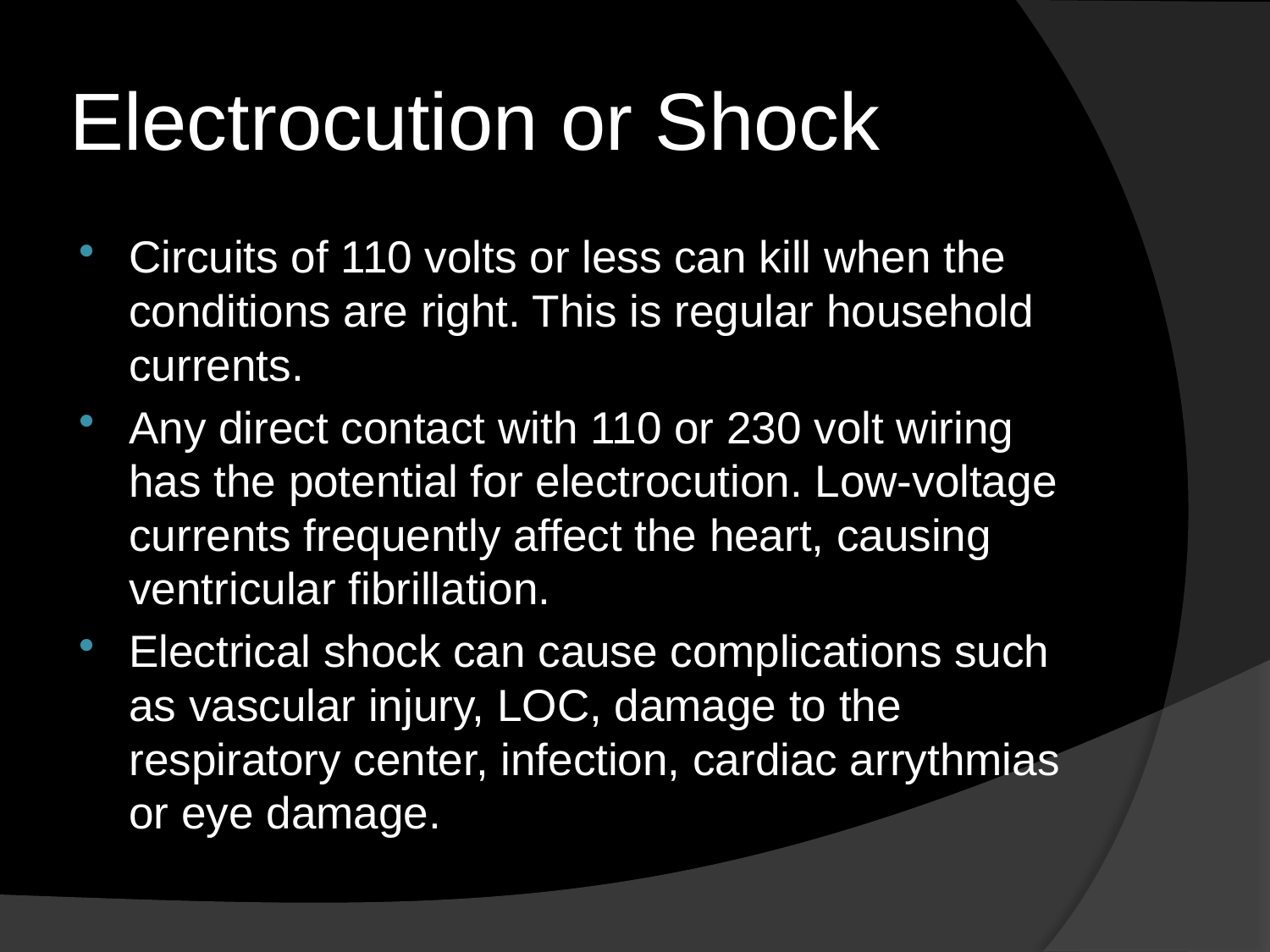

# Electrocution or Shock
Circuits of 110 volts or less can kill when the conditions are right. This is regular household currents.
Any direct contact with 110 or 230 volt wiring has the potential for electrocution. Low-voltage currents frequently affect the heart, causing ventricular fibrillation.
Electrical shock can cause complications such as vascular injury, LOC, damage to the respiratory center, infection, cardiac arrythmias or eye damage.